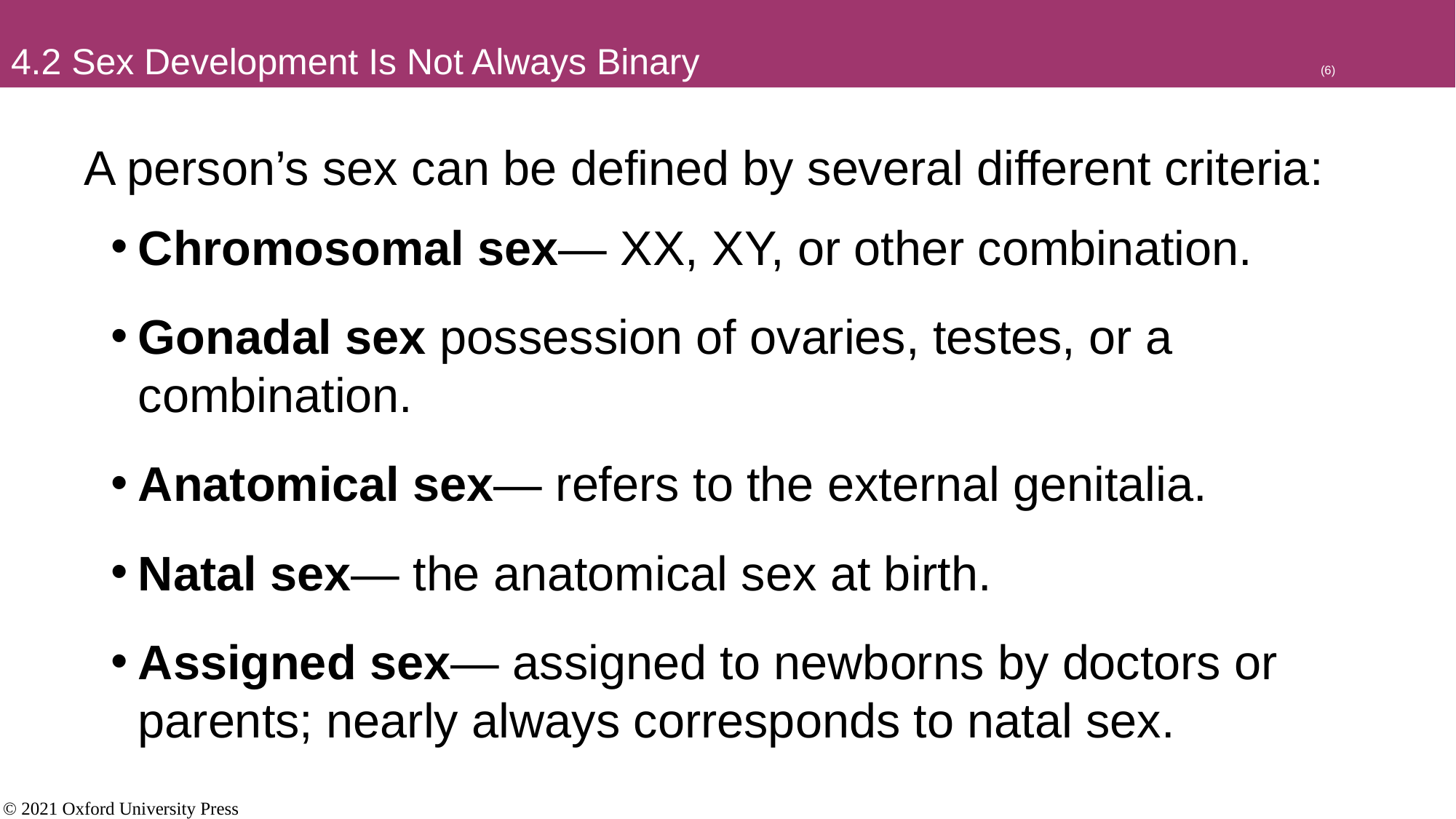

# 4.2 Sex Development Is Not Always Binary						(6)
A person’s sex can be defined by several different criteria:
Chromosomal sex— XX, XY, or other combination.
Gonadal sex possession of ovaries, testes, or a combination.
Anatomical sex— refers to the external genitalia.
Natal sex— the anatomical sex at birth.
Assigned sex— assigned to newborns by doctors or parents; nearly always corresponds to natal sex.